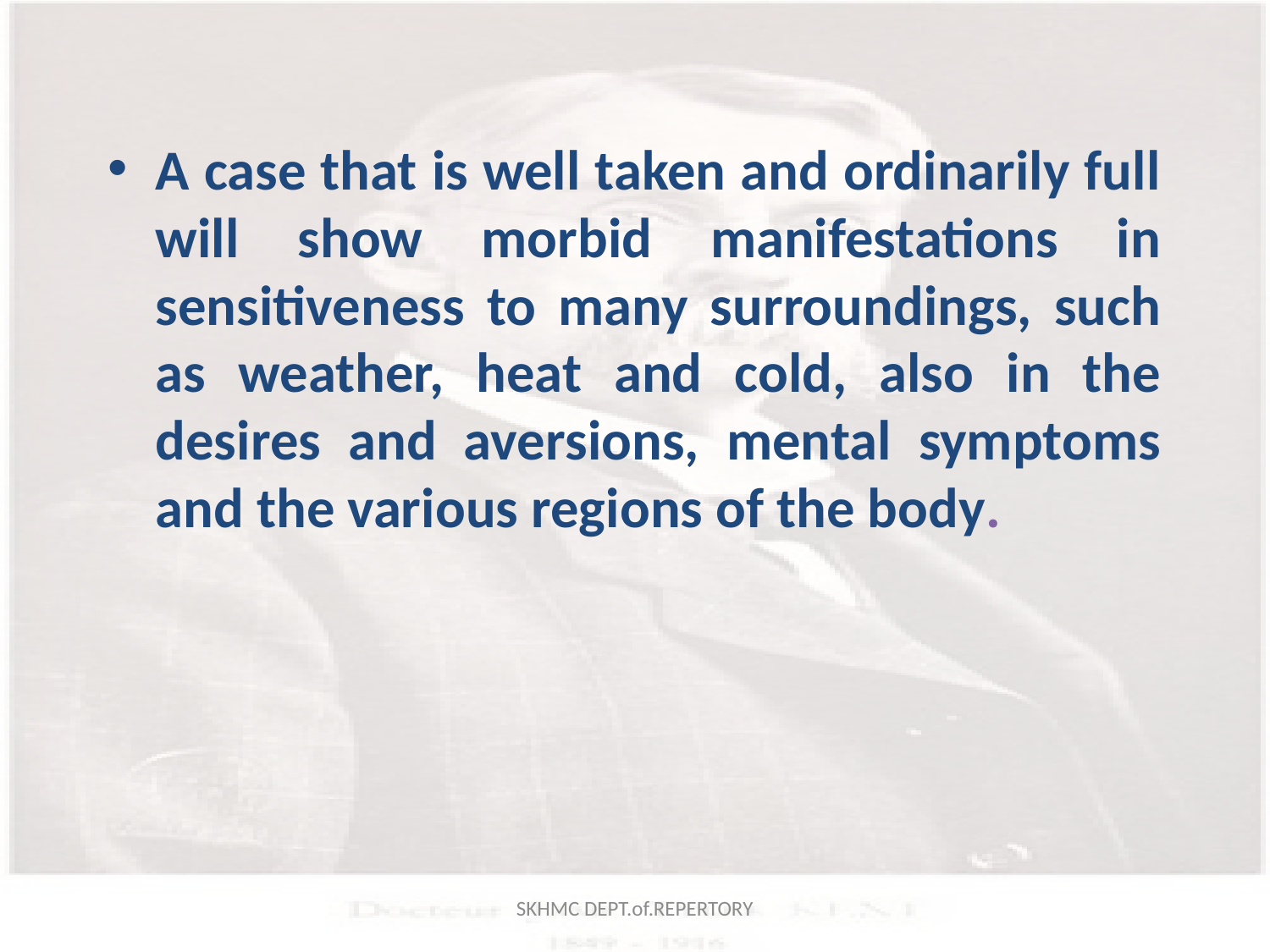

A case that is well taken and ordinarily full will show morbid manifestations in sensitiveness to many surroundings, such as weather, heat and cold, also in the desires and aversions, mental symptoms and the various regions of the body.
SKHMC DEPT.of.REPERTORY